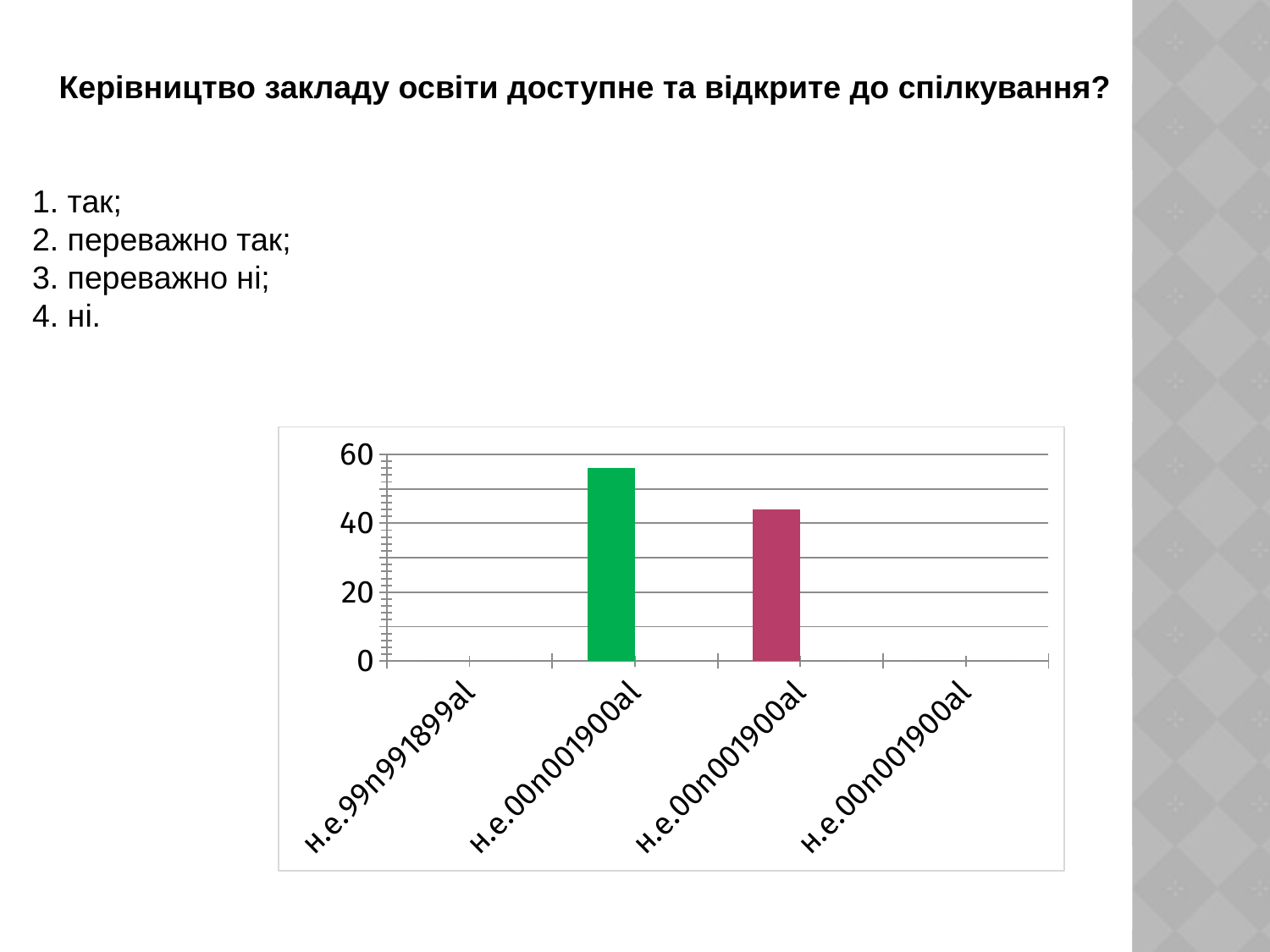

Керівництво закладу освіти доступне та відкрите до спілкування?

1. так;
2. переважно так;
3. переважно ні;
4. ні.

### Chart

| Category | Ряд 1 | Ряд 2 |
|---|---|---|
| н.е.99n991899al | 0.0 | None |
| н.е.00n001900al | 56.0 | None |
| н.е.00n001900al | 44.0 | None |
| н.е.00n001900al | None | None |